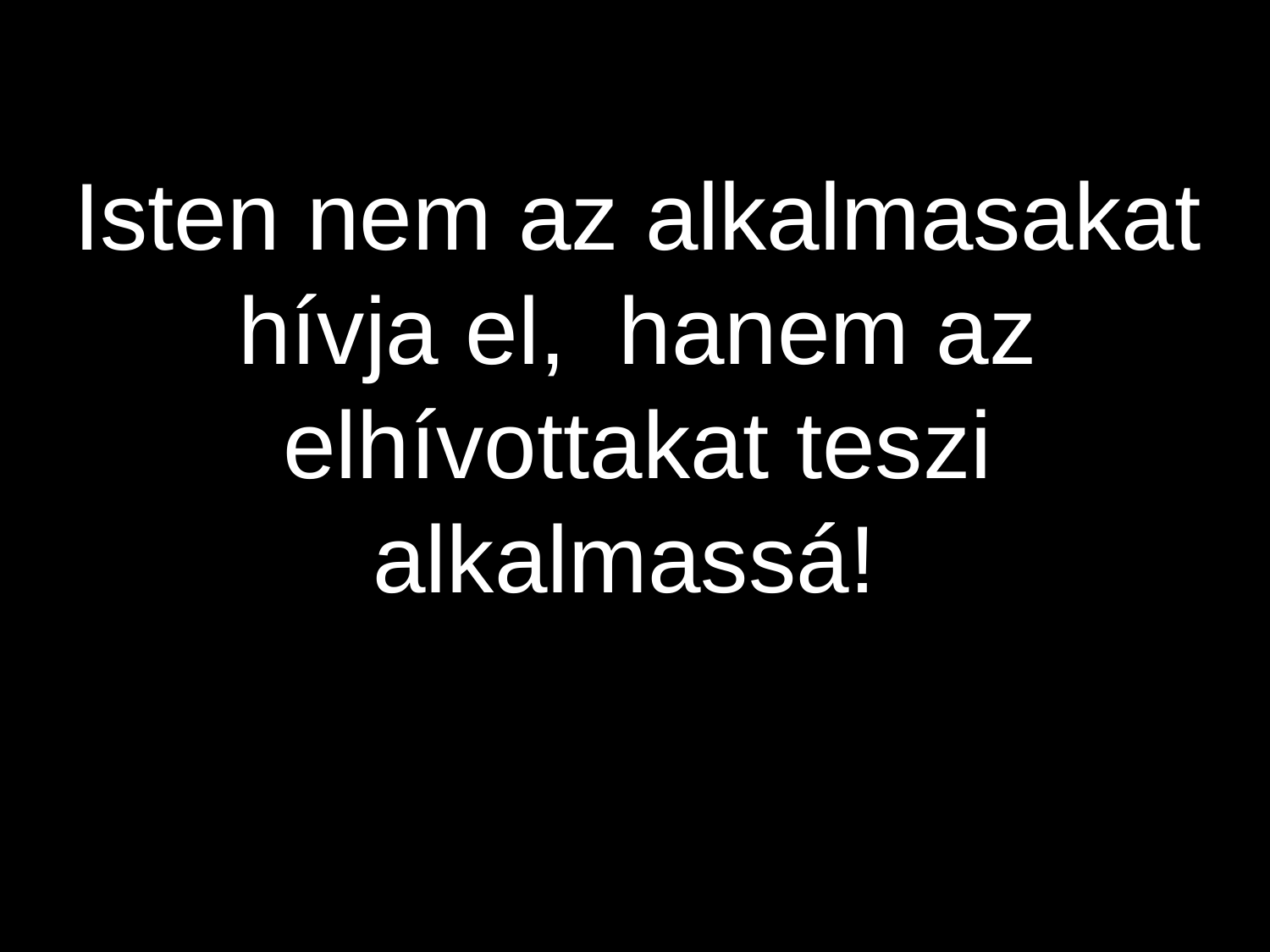

Isten nem az alkalmasakat hívja el,  hanem az elhívottakat teszi alkalmassá!